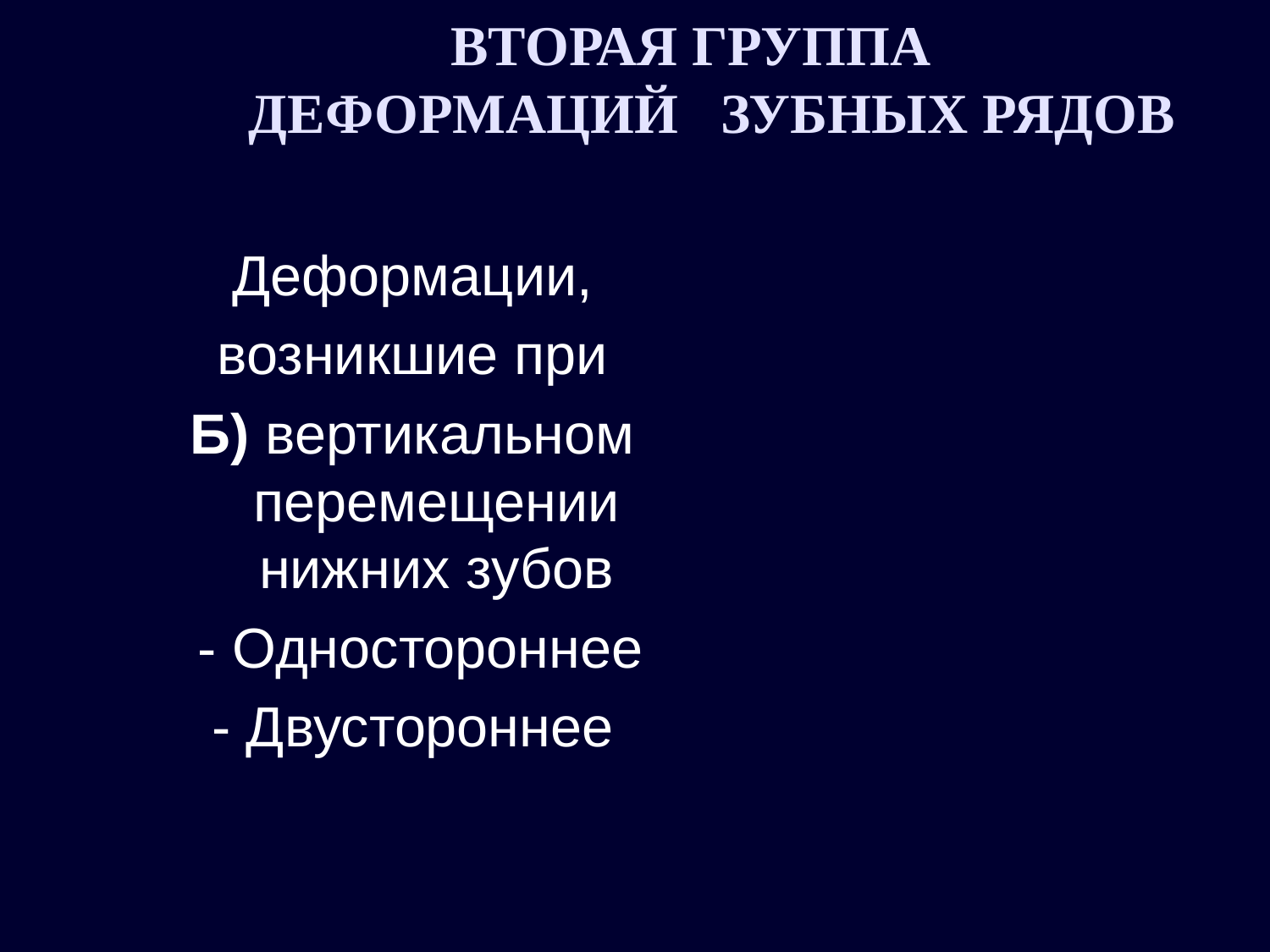

ВТОРАЯ ГРУППА
  ДЕФОРМАЦИЙ   ЗУБНЫХ РЯДОВ
Деформации,
возникшие при
Б) вертикальном перемещении нижних зубов
  - Одностороннее
- Двустороннее